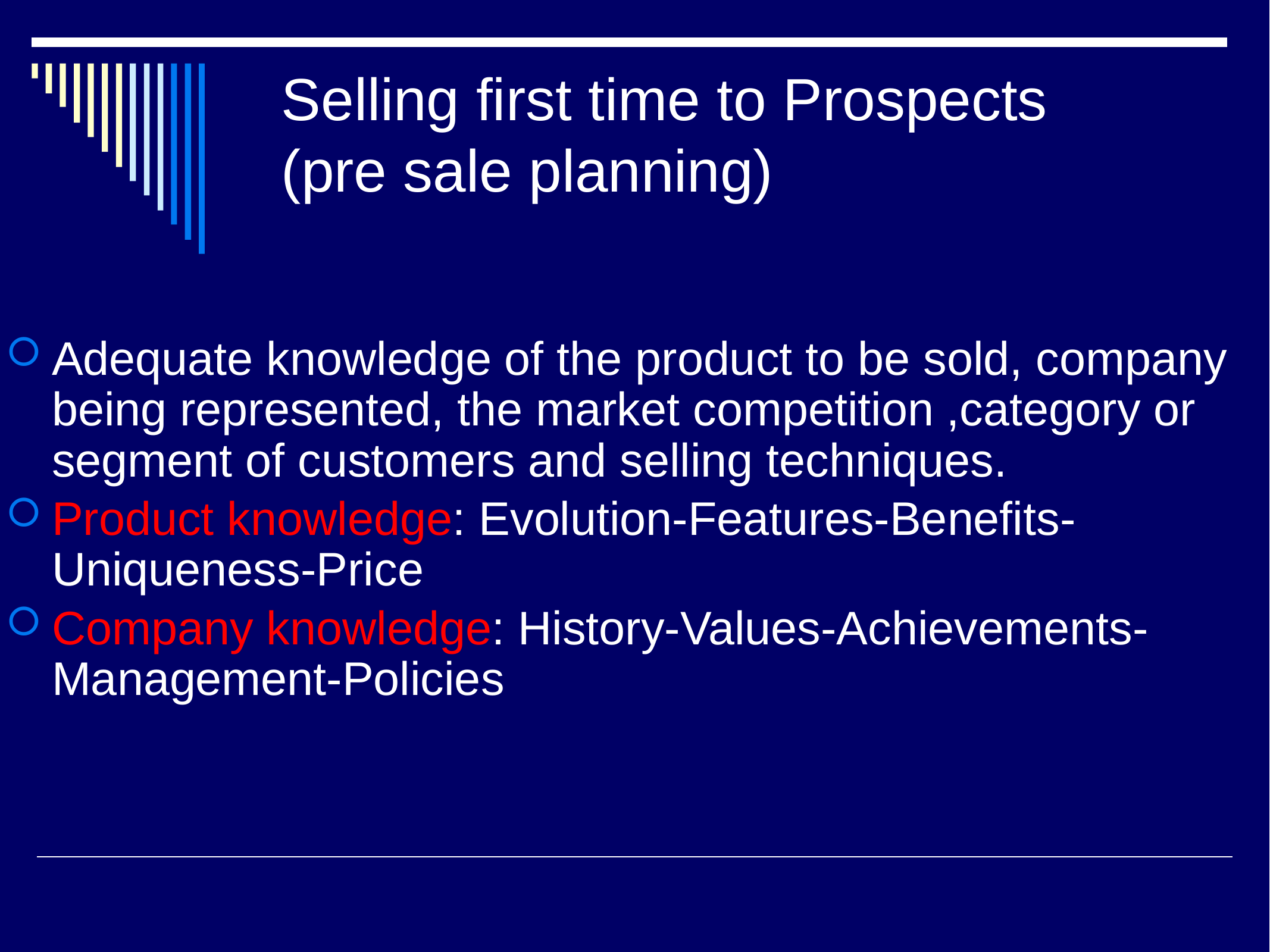

# Selling first time to Prospects (pre sale planning)
Adequate knowledge of the product to be sold, company being represented, the market competition ,category or segment of customers and selling techniques.
Product knowledge: Evolution-Features-Benefits-Uniqueness-Price
Company knowledge: History-Values-Achievements-Management-Policies
19